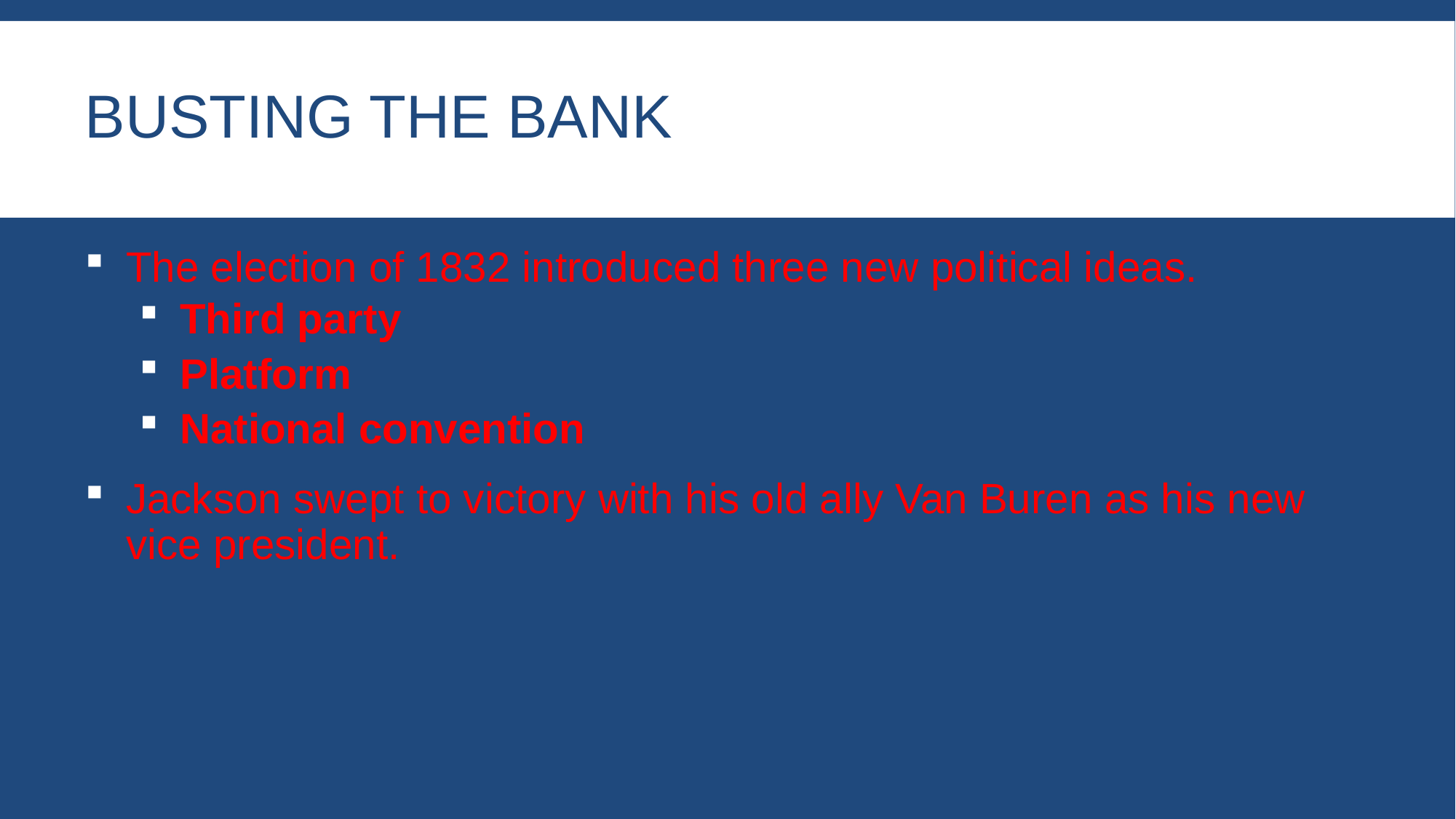

# Busting the Bank
The election of 1832 introduced three new political ideas.
Third party
Platform
National convention
Jackson swept to victory with his old ally Van Buren as his new vice president.